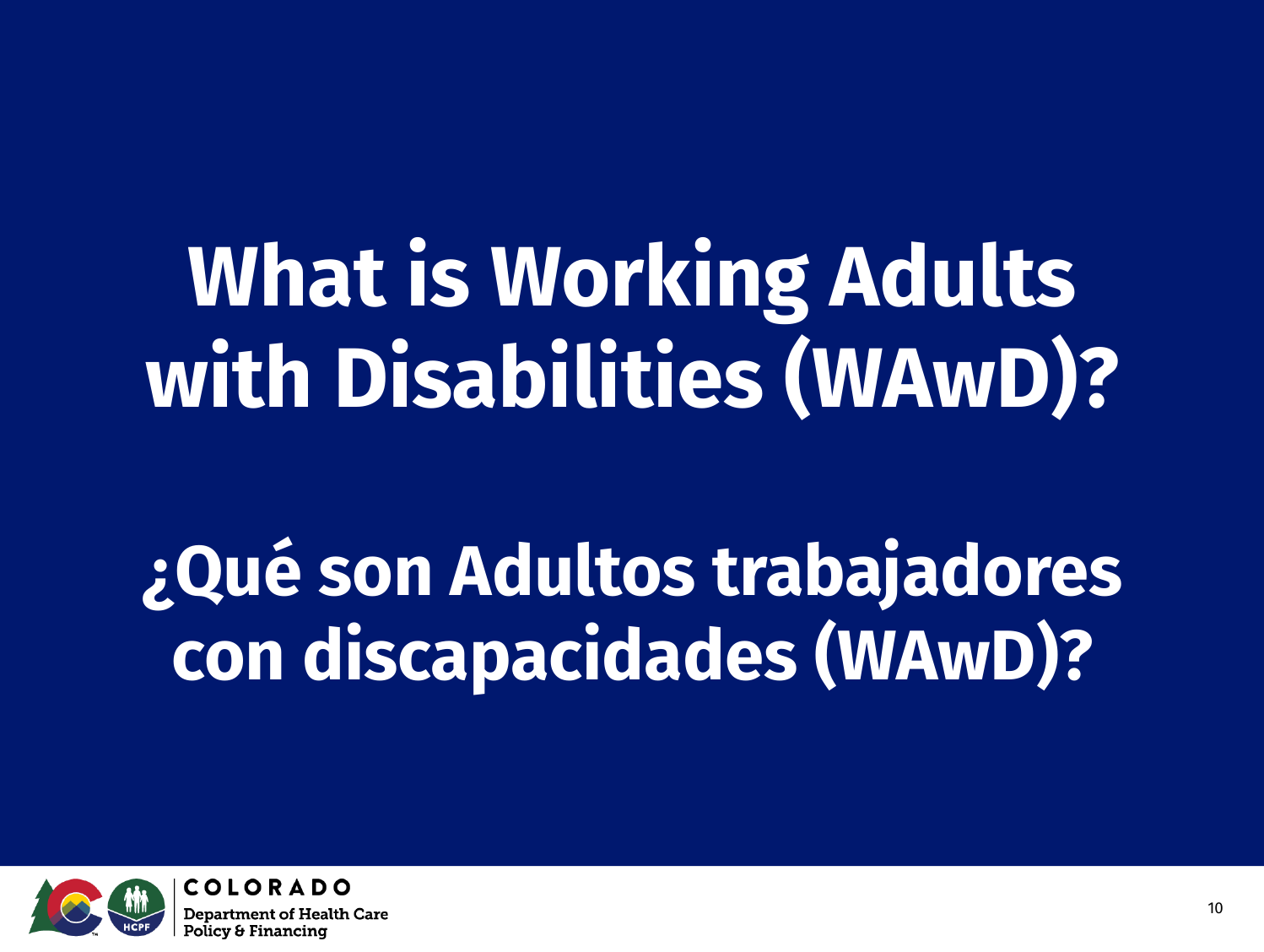

# What is Working Adults with Disabilities (WAwD)? ¿Qué son Adultos trabajadores con discapacidades (WAwD)?
10